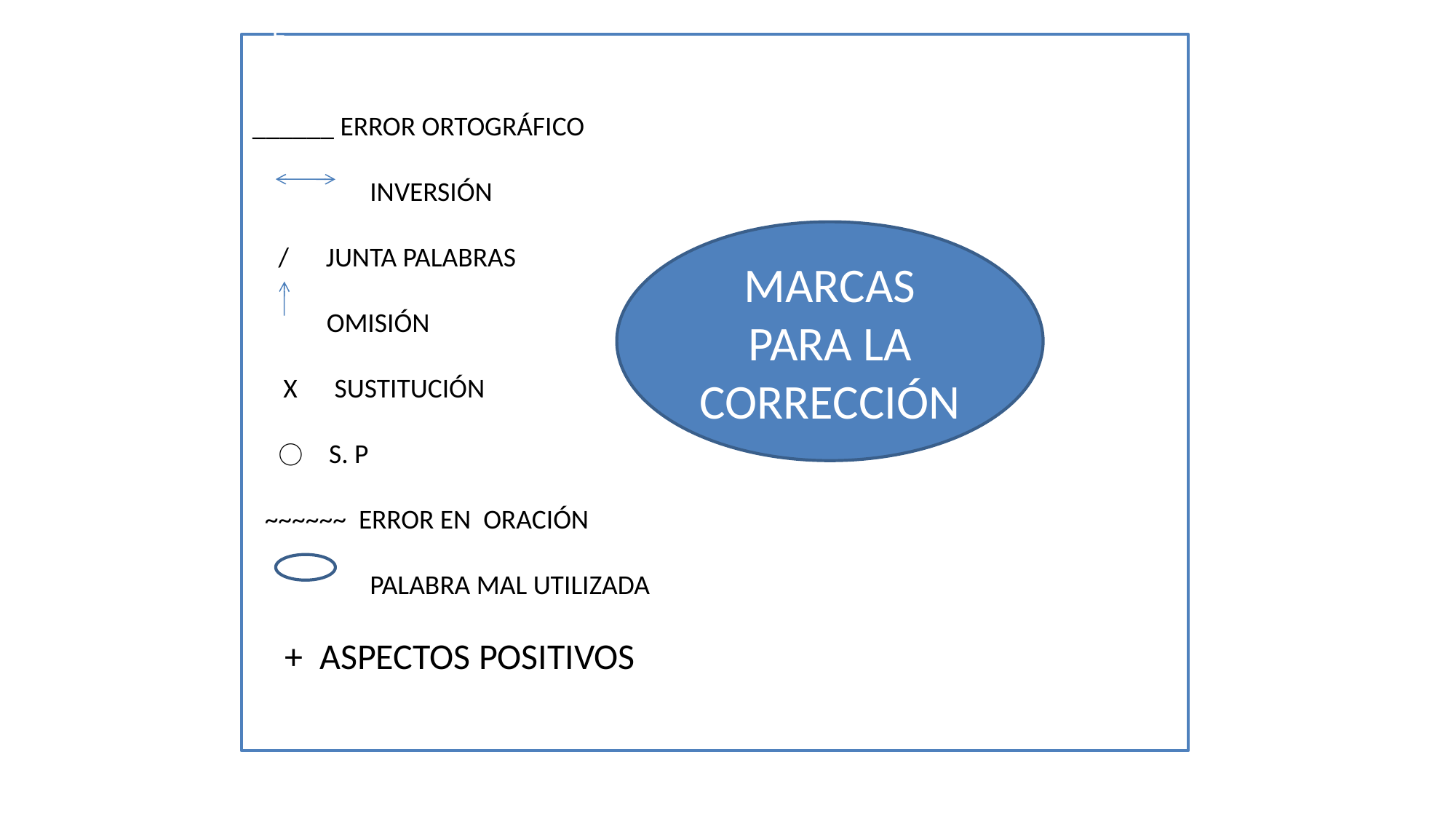

#
__

_ E

______ ERROR ORTOGRÁFICO

                   INVERSIÓN__
_
  7/      JUNTA PALABRAS

            OMISIÓN

     X      SUSTITUCIÓN

    ⃝    S. P

  ~~~~~~  ERROR EN  ORACIÓN

                   PALABRA MAL UTILIZADA

    +  ASPECTOS POSITIVOS

 ORTOGRÁFICO

MARCAS PARA LA CORRECCIÓN